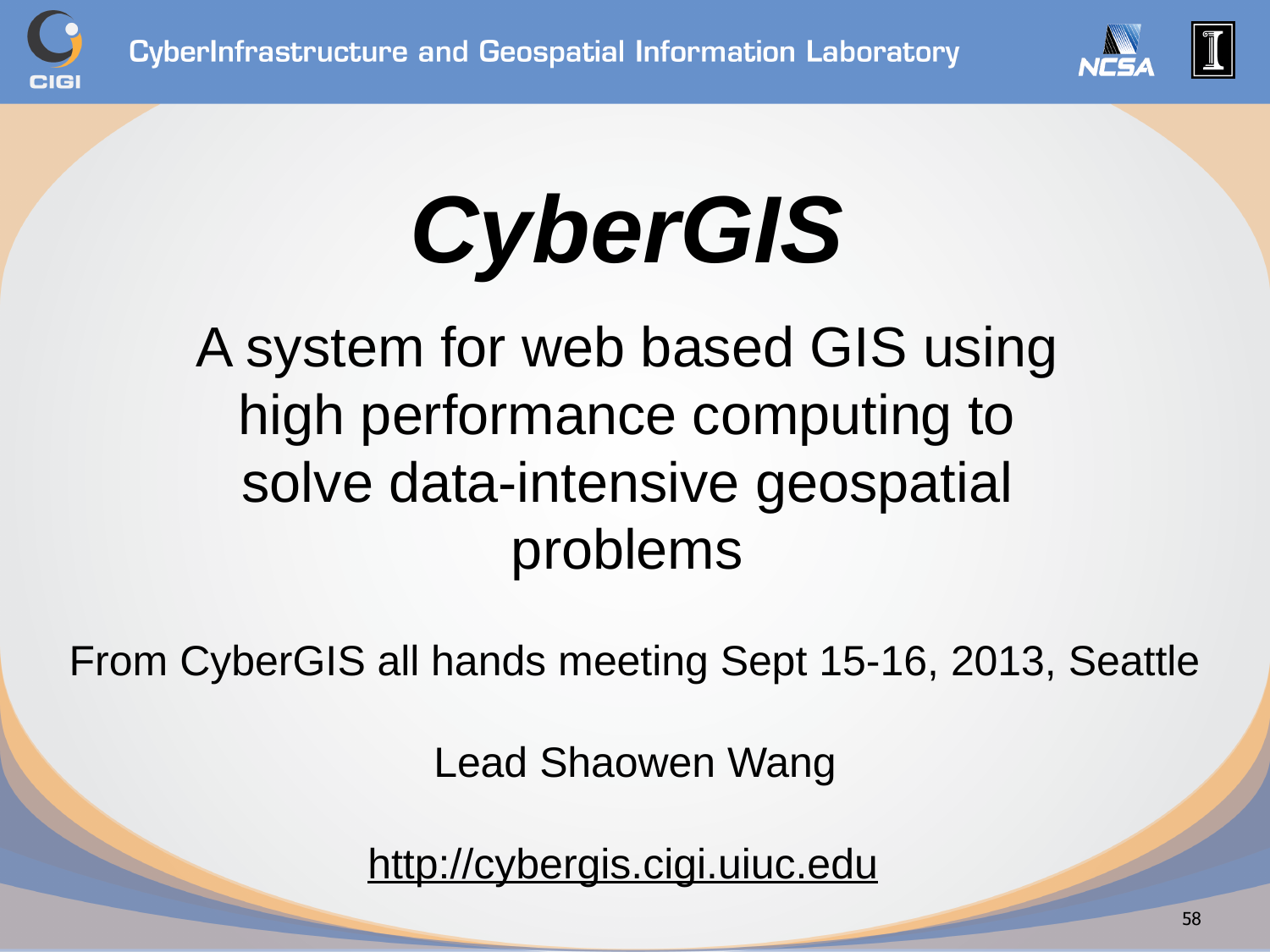

# CyberGIS
A system for web based GIS using high performance computing to solve data-intensive geospatial problems
From CyberGIS all hands meeting Sept 15-16, 2013, Seattle

Lead Shaowen Wang

http://cybergis.cigi.uiuc.edu

58